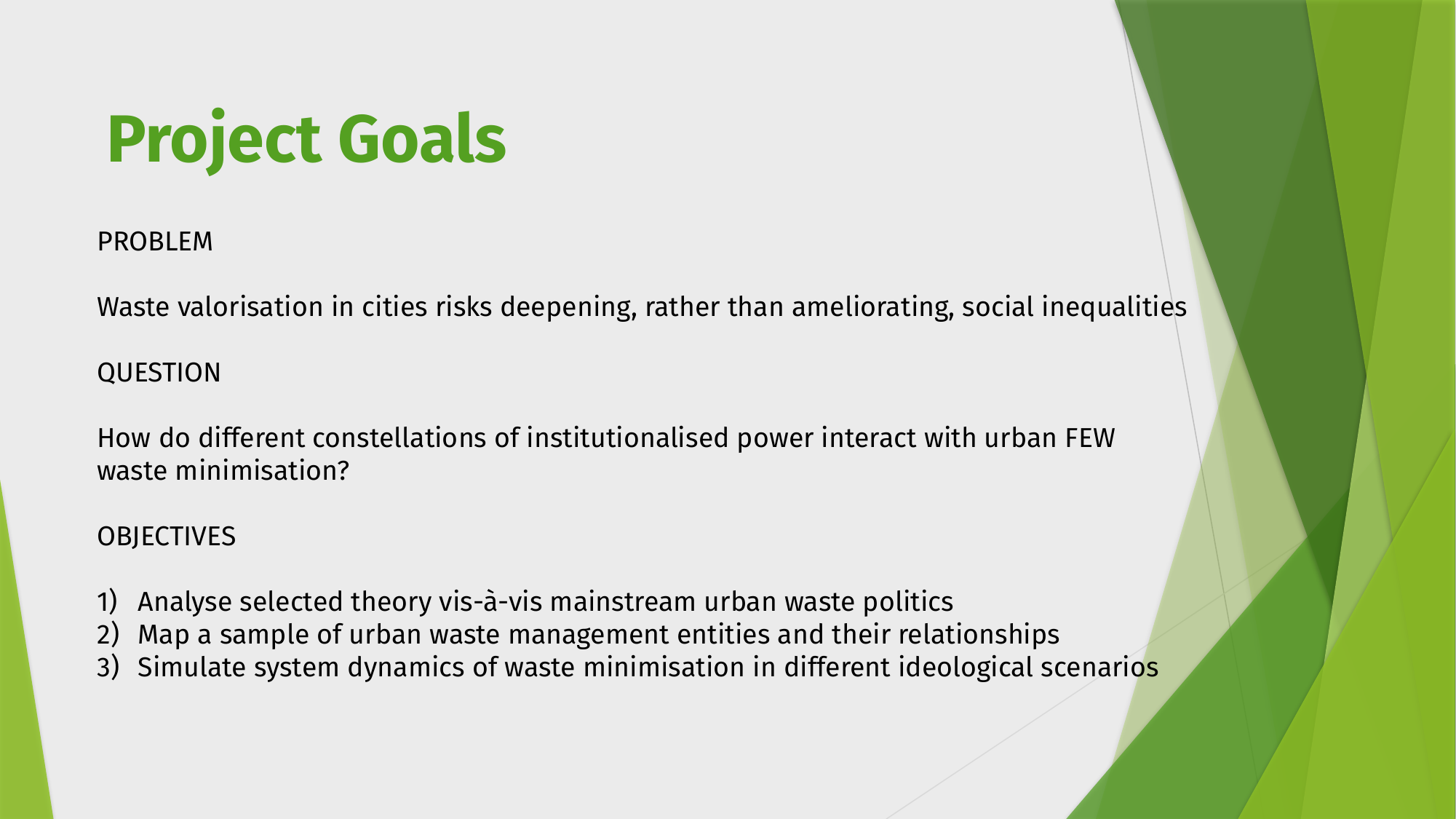

Project Goals
PROBLEM

Waste valorisation in cities risks deepening, rather than ameliorating, social inequalities

QUESTION

How do different constellations of institutionalised power interact with urban FEW waste minimisation?

OBJECTIVES

Analyse selected theory vis-à-vis mainstream urban waste politics
Map a sample of urban waste management entities and their relationships
Simulate system dynamics of waste minimisation in different ideological scenarios